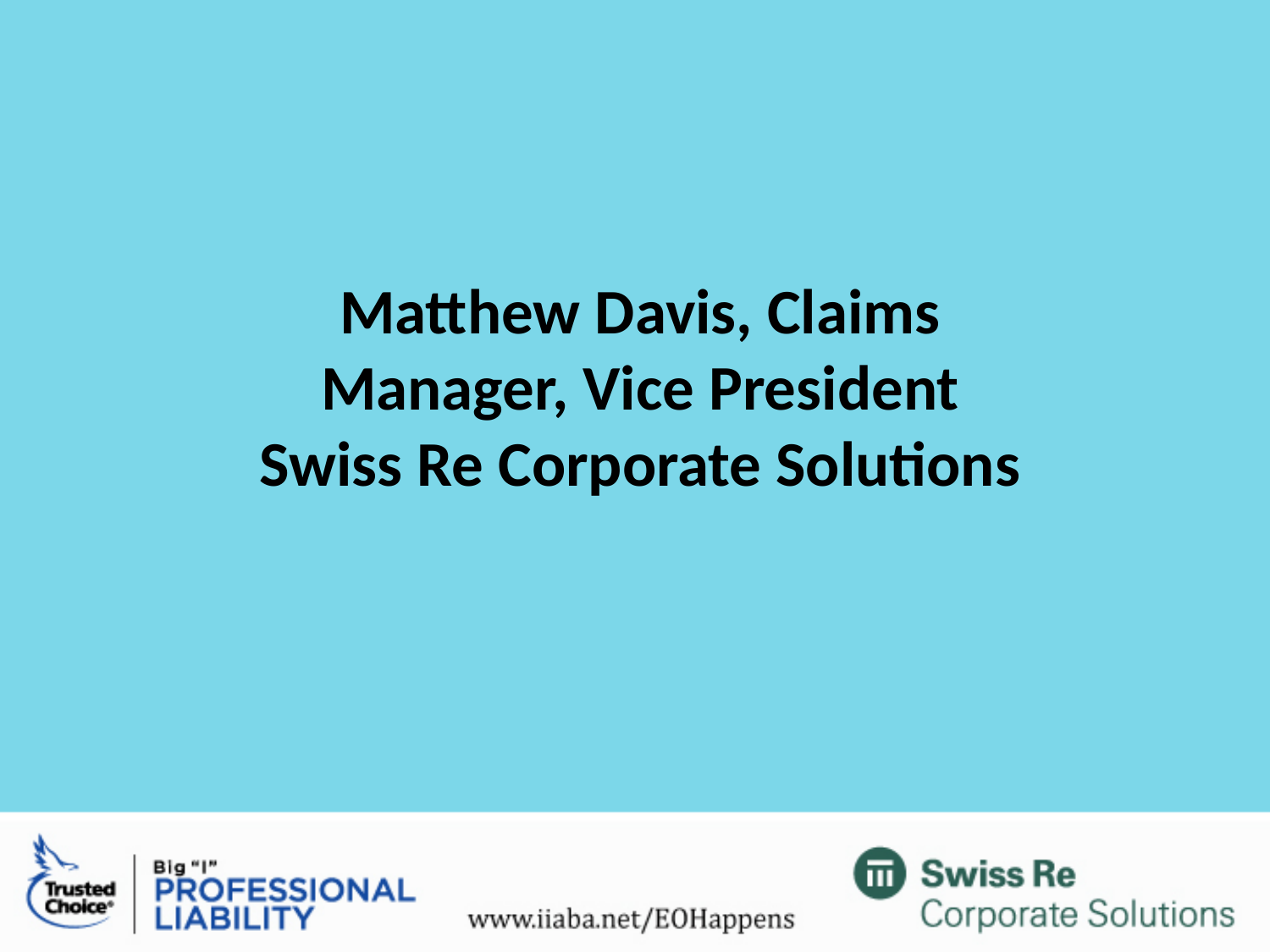

Matthew Davis, Claims Manager, Vice President
Swiss Re Corporate Solutions